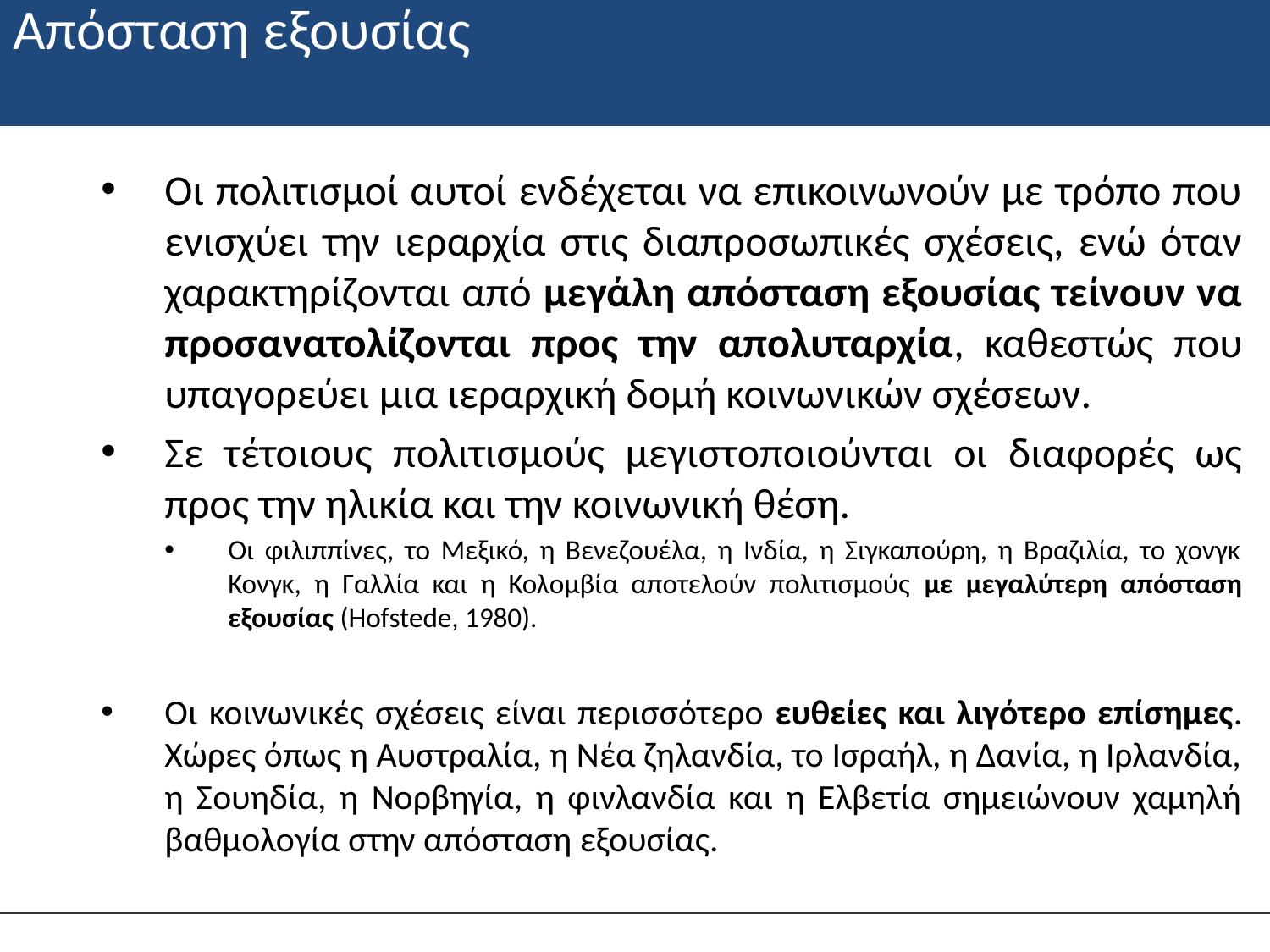

# Απόσταση εξουσίας
Οι πολιτισμοί αυτοί ενδέχεται να επικοινωνούν με τρόπο που ενισχύει την ιεραρχία στις διαπροσωπικές σχέσεις, ενώ όταν χαρακτηρίζονται από μεγάλη απόσταση εξουσίας τείνουν να προσανατολίζονται προς την απολυταρχία, καθεστώς που υπαγορεύει μια ιεραρχική δομή κοινωνικών σχέσεων.
Σε τέτοιους πολιτισμούς μεγιστοποιούνται οι διαφορές ως προς την ηλικία και την κοινωνική θέση.
Οι φιλιππίνες, το Μεξικό, η Βενεζουέλα, η Ινδία, η Σιγκαπούρη, η Βραζιλία, το χονγκ Κονγκ, η Γαλλία και η Κολομβία αποτελούν πολιτισμούς με μεγαλύτερη απόσταση εξουσίας (Hofstede, 1980).

Οι κοινωνικές σχέσεις είναι περισσότερο ευθείες και λιγότερο επίσημες. Χώρες όπως η Αυστραλία, η Νέα ζηλανδία, το Ισραήλ, η Δανία, η Ιρλανδία, η Σουηδία, η Νορβηγία, η φινλανδία και η Ελβετία σημειώνουν χαμηλή βαθμολογία στην απόσταση εξουσίας.